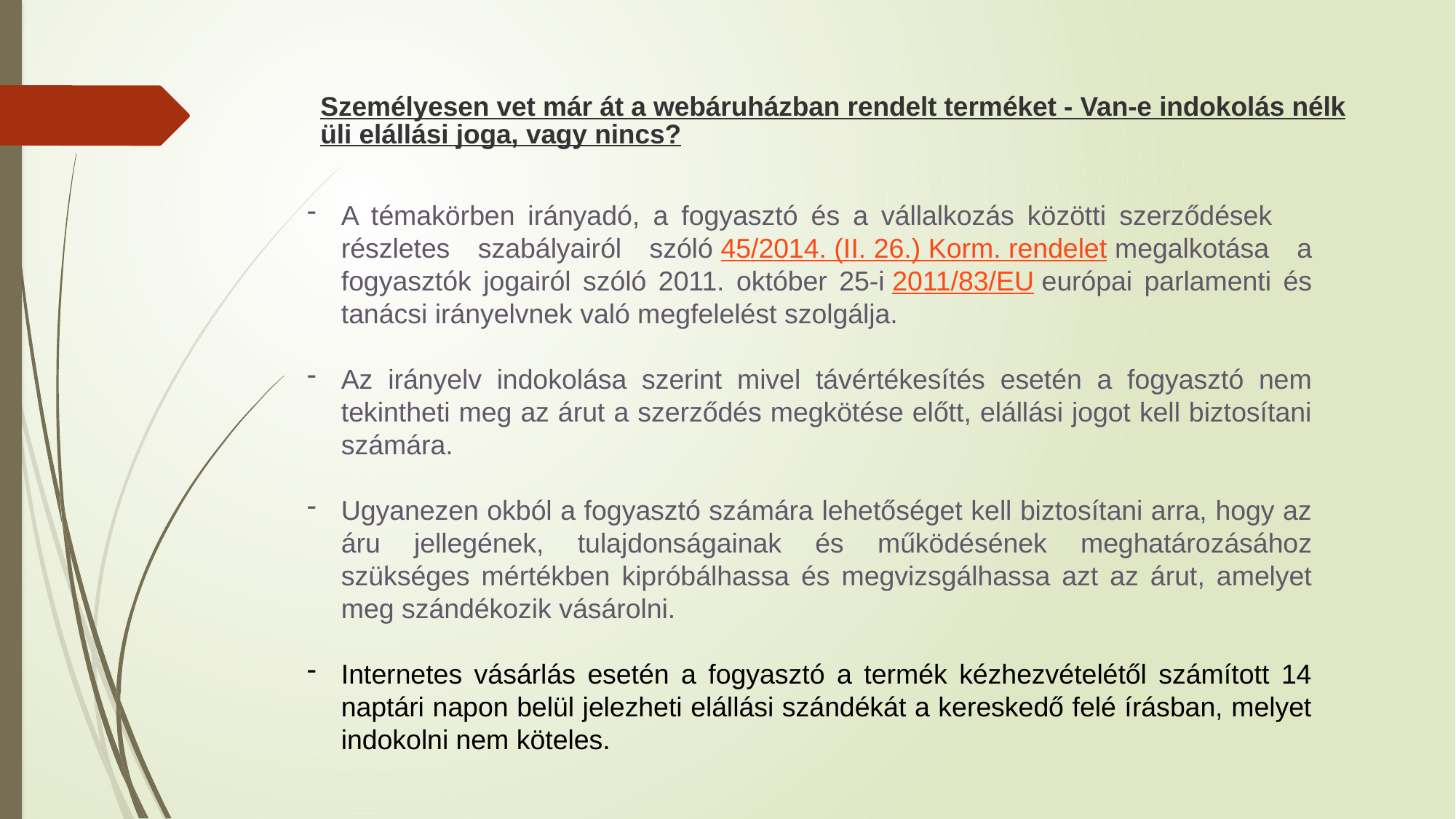

# Személyesen vet már át a webáruházban rendelt terméket - Van-e indokolás nélküli elállási joga, vagy nincs?
A témakörben irányadó, a fogyasztó és a vállalkozás közötti szerződések    részletes szabályairól szóló 45/2014. (II. 26.) Korm. rendelet megalkotása a fogyasztók jogairól szóló 2011. október 25-i 2011/83/EU európai parlamenti és tanácsi irányelvnek való megfelelést szolgálja.

Az irányelv indokolása szerint mivel távértékesítés esetén a fogyasztó nem tekintheti meg az árut a szerződés megkötése előtt, elállási jogot kell biztosítani számára.

Ugyanezen okból a fogyasztó számára lehetőséget kell biztosítani arra, hogy az áru jellegének, tulajdonságainak és működésének meghatározásához szükséges mértékben kipróbálhassa és megvizsgálhassa azt az árut, amelyet meg szándékozik vásárolni.

Internetes vásárlás esetén a fogyasztó a termék kézhezvételétől számított 14 naptári napon belül jelezheti elállási szándékát a kereskedő felé írásban, melyet indokolni nem köteles.